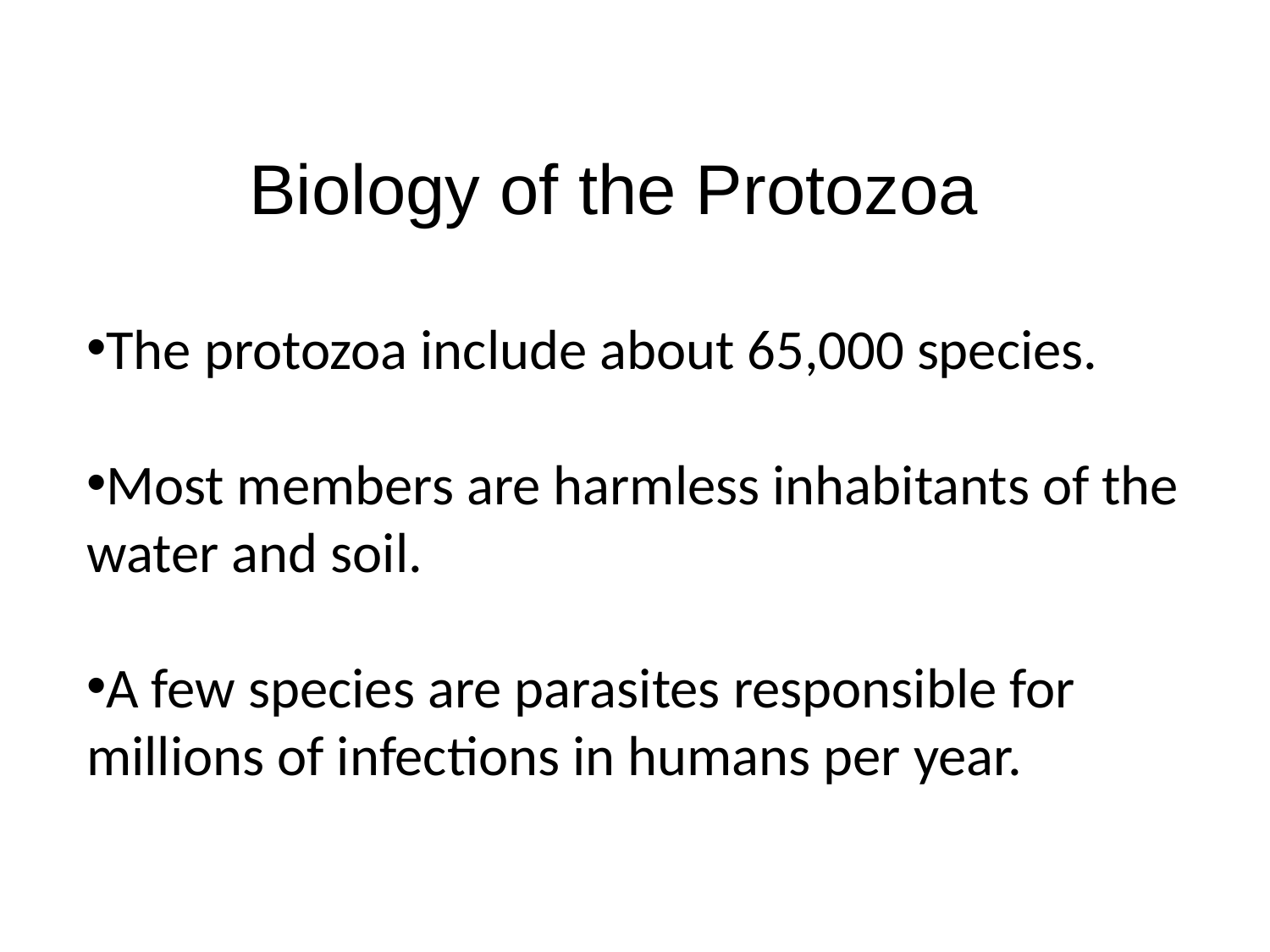

Biology of the Protozoa
The protozoa include about 65,000 species.

Most members are harmless inhabitants of the water and soil.

A few species are parasites responsible for millions of infections in humans per year.